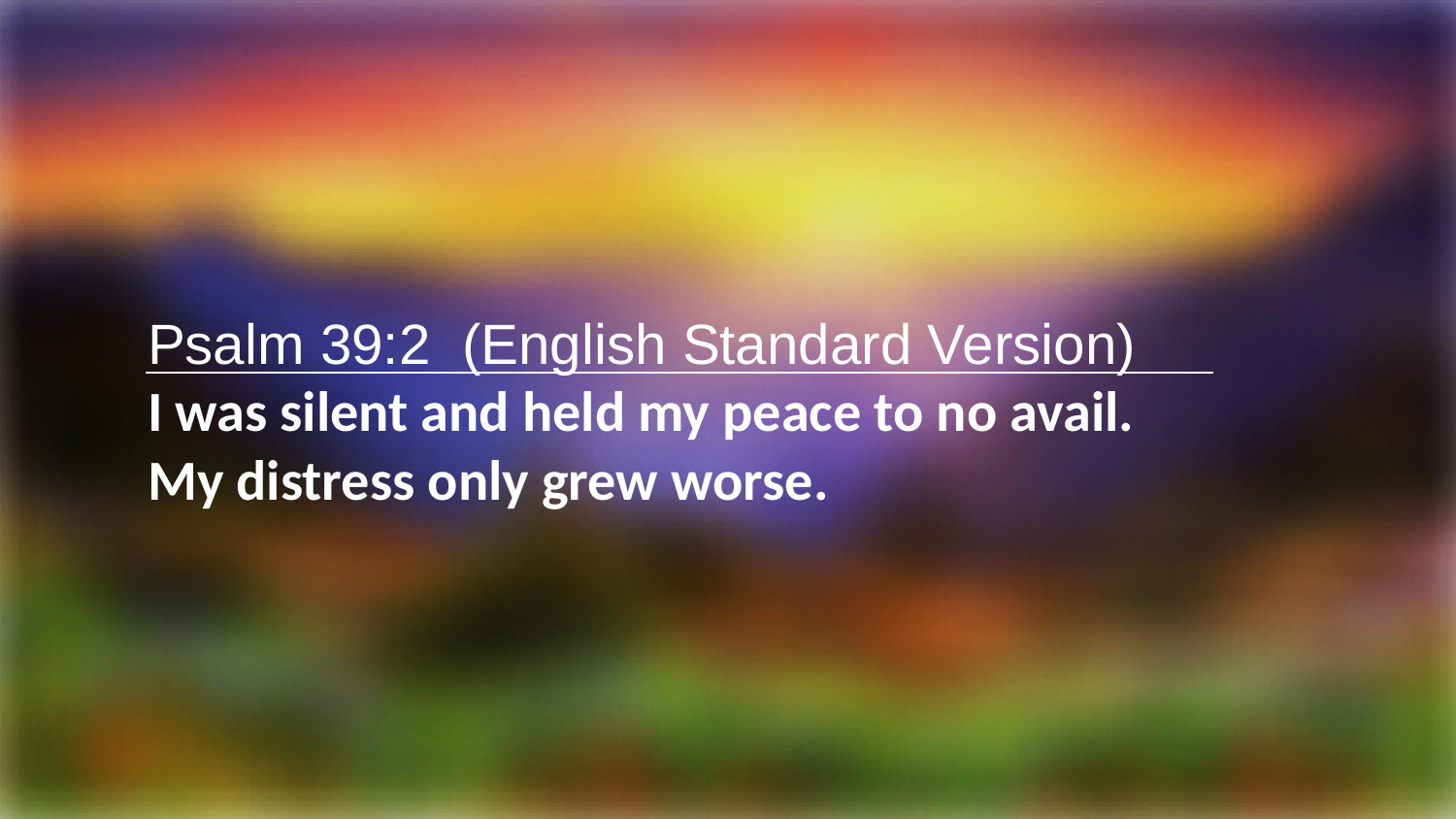

Psalm 39:2  (English Standard Version)
I was silent and held my peace to no avail.
My distress only grew worse.